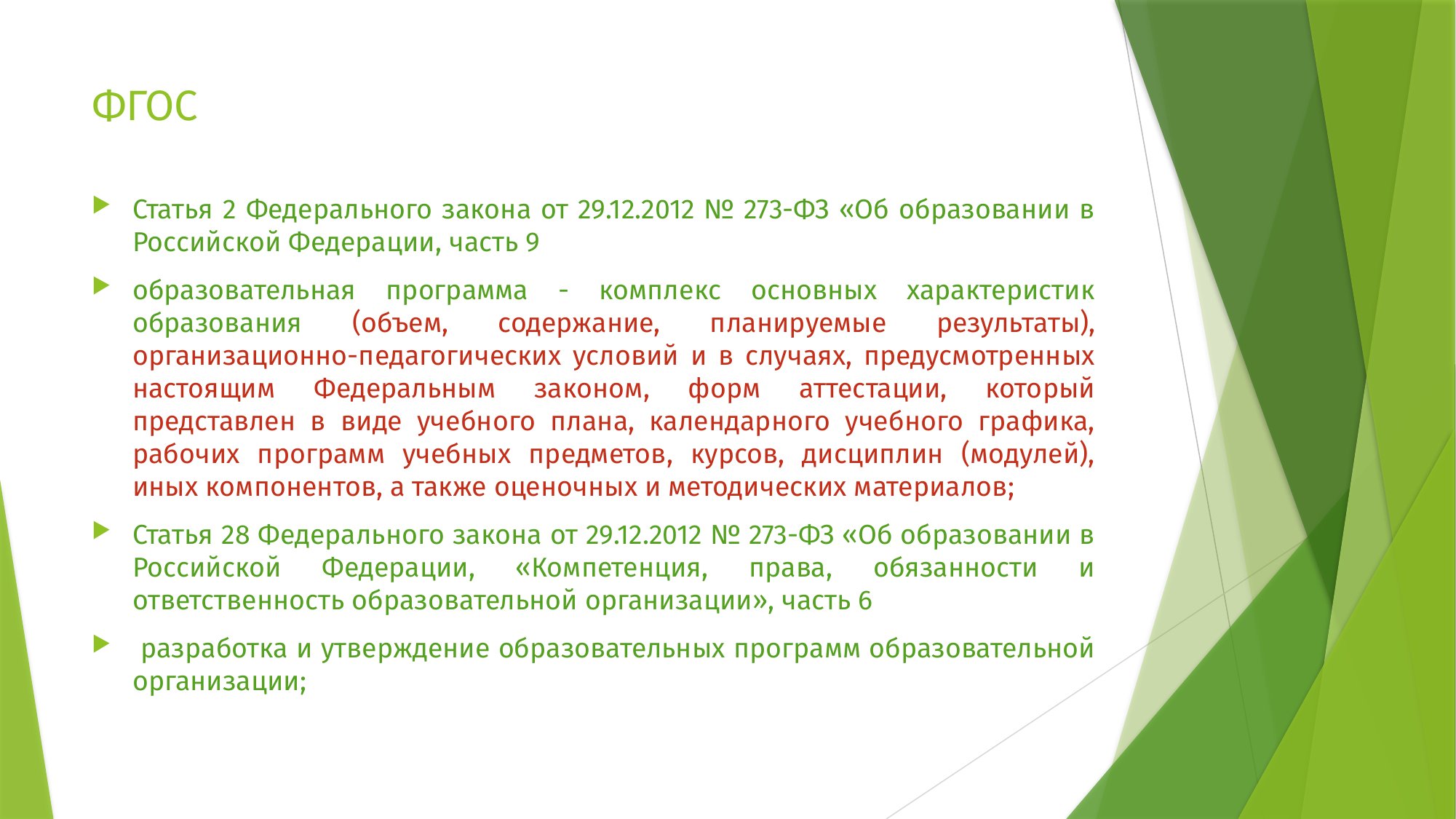

# ФГОС
Статья 2 Федерального закона от 29.12.2012 № 273-ФЗ «Об образовании в Российской Федерации, часть 9
образовательная программа - комплекс основных характеристик образования (объем, содержание, планируемые результаты), организационно-педагогических условий и в случаях, предусмотренных настоящим Федеральным законом, форм аттестации, который представлен в виде учебного плана, календарного учебного графика, рабочих программ учебных предметов, курсов, дисциплин (модулей), иных компонентов, а также оценочных и методических материалов;
Статья 28 Федерального закона от 29.12.2012 № 273-ФЗ «Об образовании в Российской Федерации, «Компетенция, права, обязанности и ответственность образовательной организации», часть 6
 разработка и утверждение образовательных программ образовательной организации;